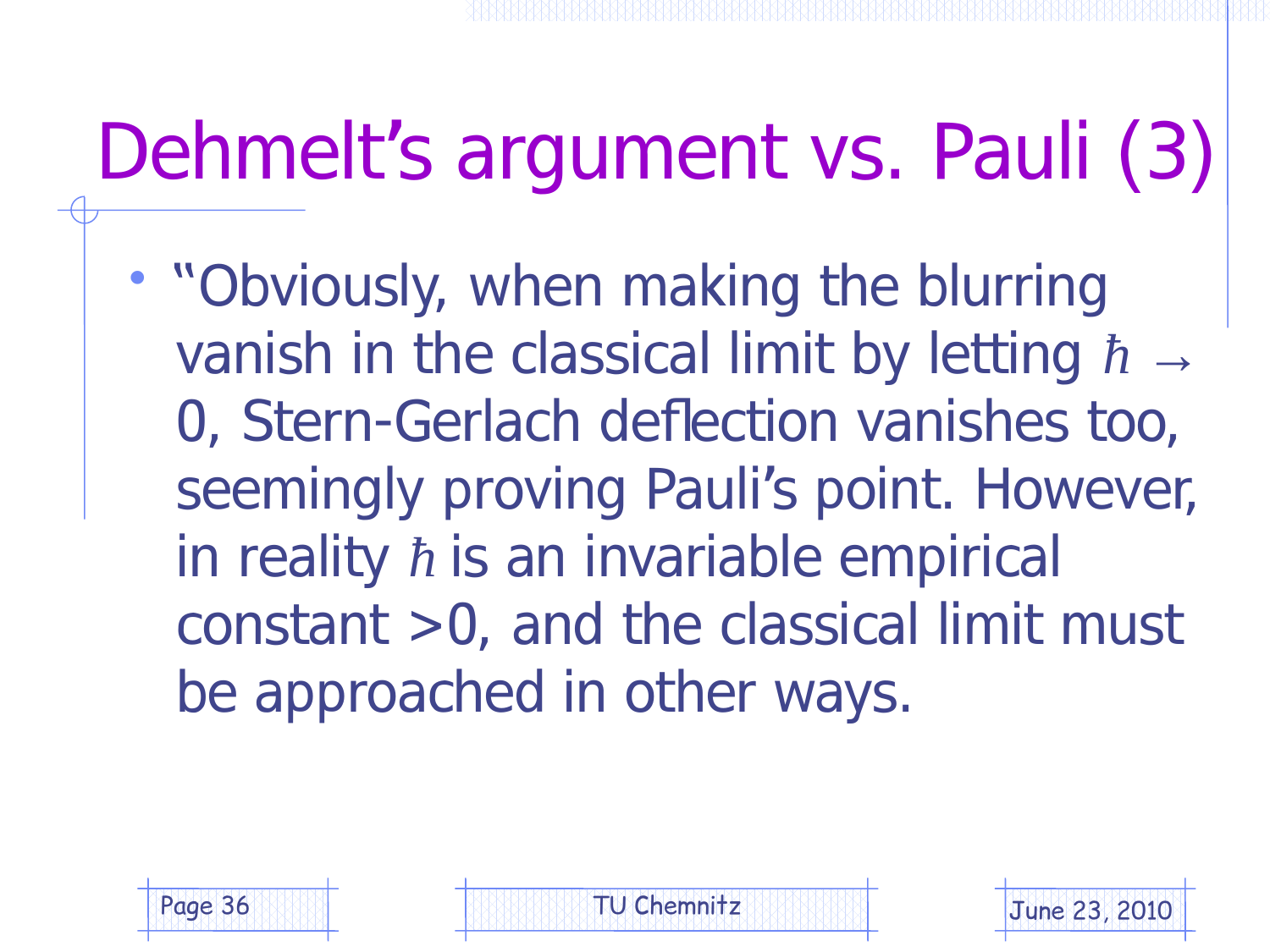

# Dehmelt’s argument vs. Pauli (3)
“Obviously, when making the blurring vanish in the classical limit by letting ħ → 0, Stern-Gerlach deflection vanishes too, seemingly proving Pauli’s point. However, in reality ħ is an invariable empirical constant >0, and the classical limit must be approached in other ways.
Page 36
TU Chemnitz
June 23, 2010